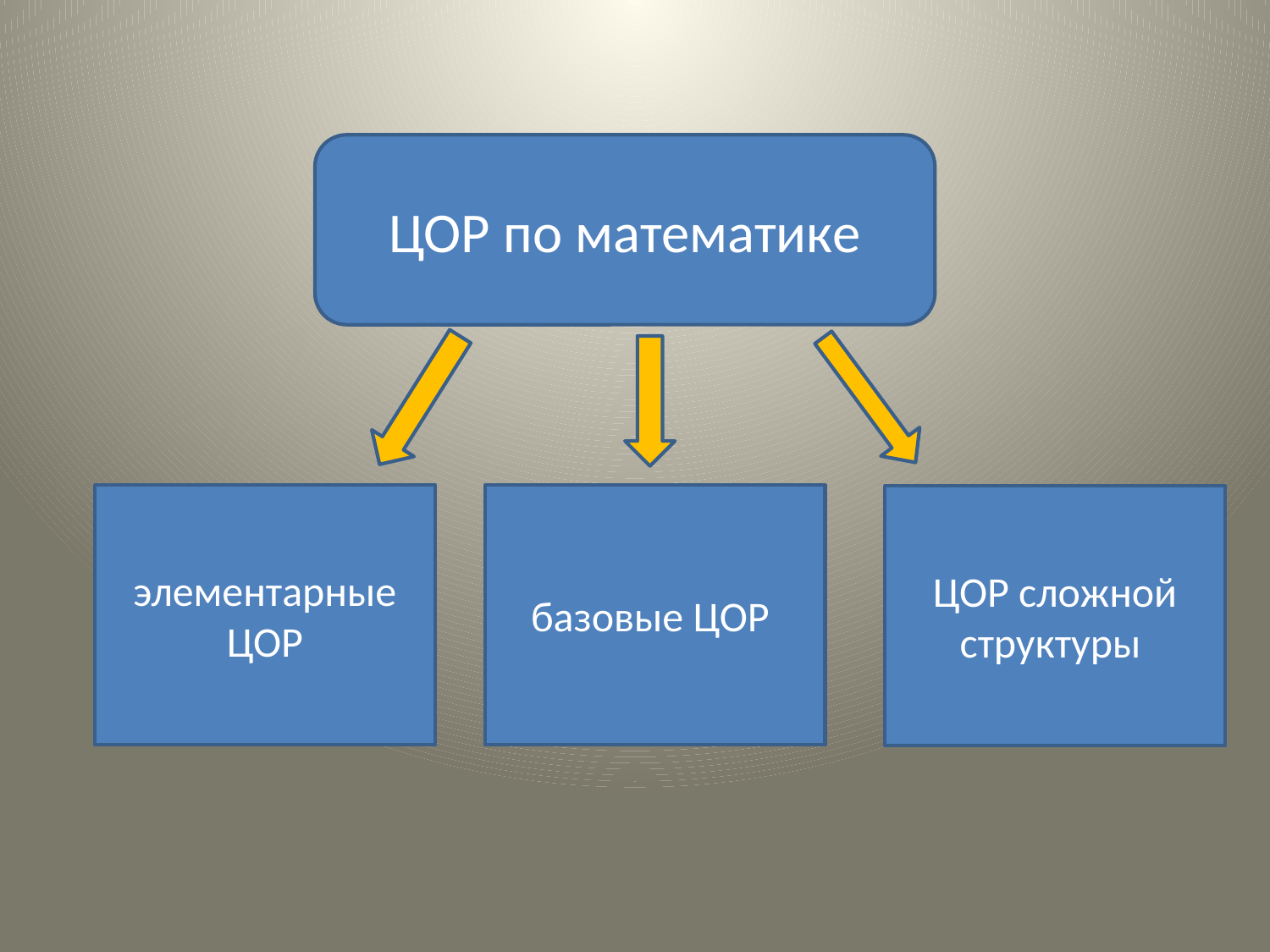

ЦОР по математике

элементарные ЦОР
базовые ЦОР
ЦОР сложной структуры